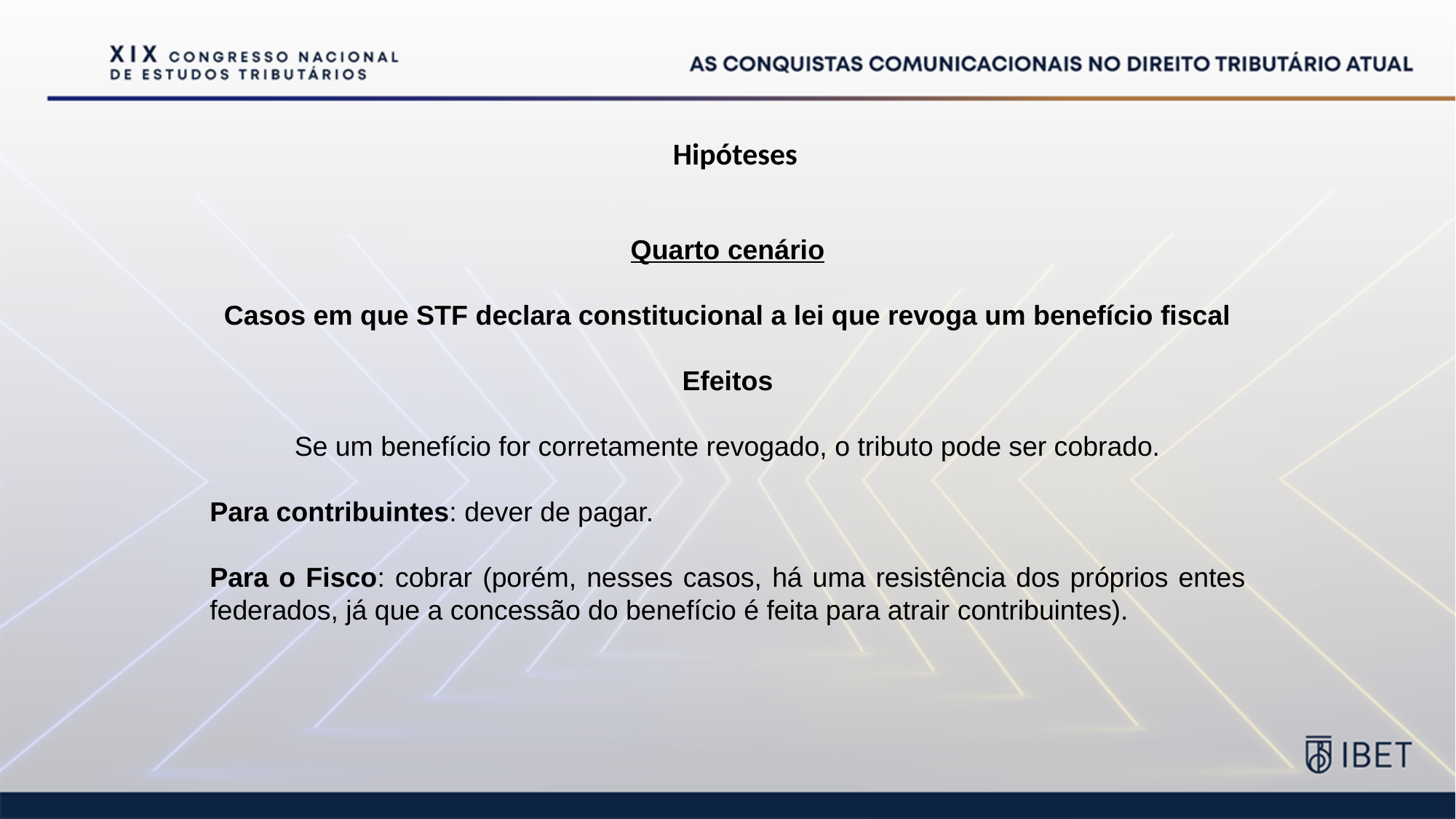

Hipóteses
Quarto cenário

Casos em que STF declara constitucional a lei que revoga um benefício fiscal

Efeitos

Se um benefício for corretamente revogado, o tributo pode ser cobrado.

Para contribuintes: dever de pagar.

Para o Fisco: cobrar (porém, nesses casos, há uma resistência dos próprios entes federados, já que a concessão do benefício é feita para atrair contribuintes).